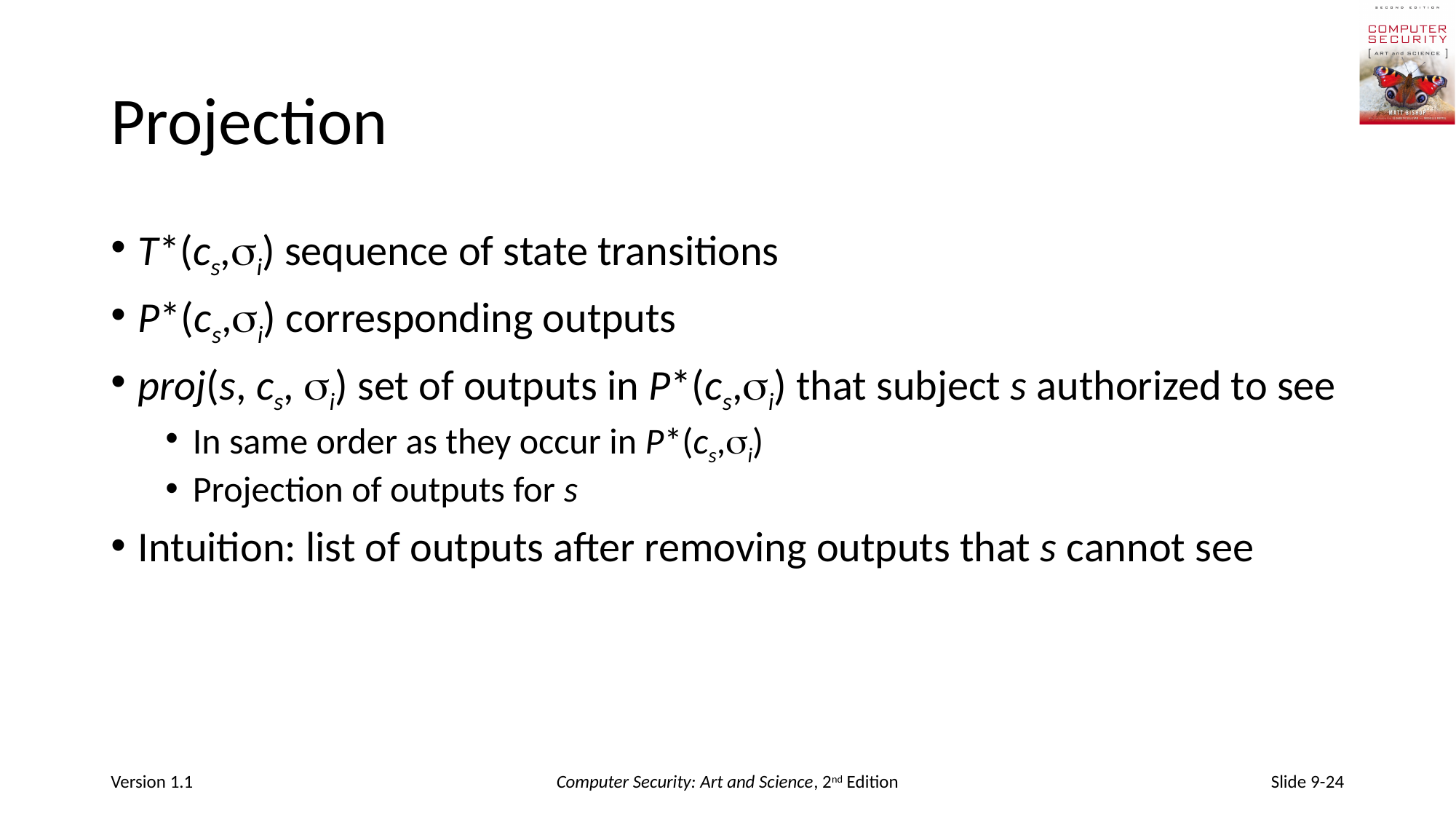

# Projection
T*(cs,σi) sequence of state transitions
P*(cs,σi) corresponding outputs
proj(s, cs, σi) set of outputs in P*(cs,σi) that subject s authorized to see
In same order as they occur in P*(cs,σi)
Projection of outputs for s
Intuition: list of outputs after removing outputs that s cannot see
Version 1.1
Computer Security: Art and Science, 2nd Edition
Slide 9-24